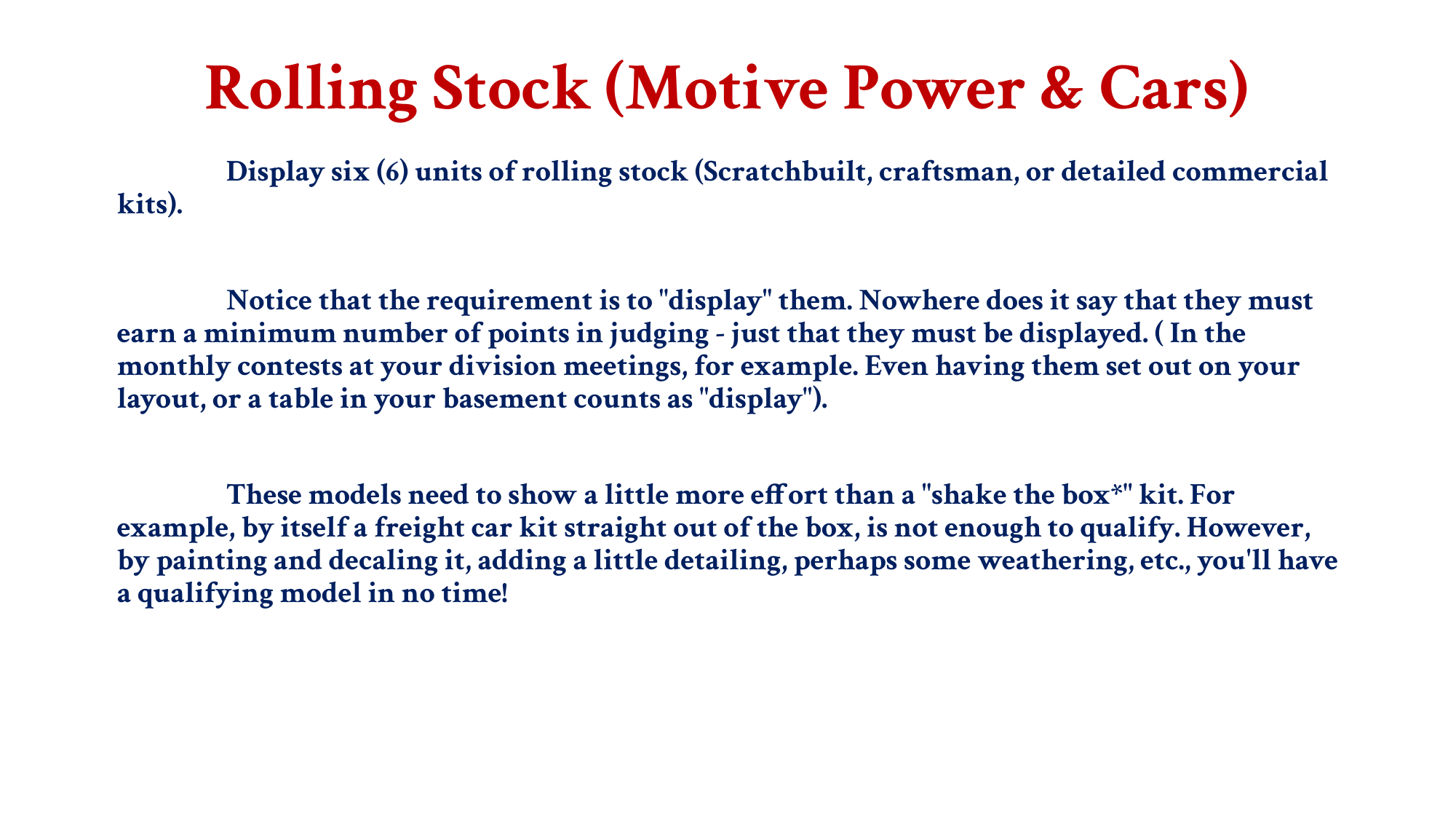

# Rolling Stock (Motive Power & Cars)
	Display six (6) units of rolling stock (Scratchbuilt, craftsman, or detailed commercial kits).

	Notice that the requirement is to "display" them. Nowhere does it say that they must earn a minimum number of points in judging - just that they must be displayed. ( In the monthly contests at your division meetings, for example. Even having them set out on your layout, or a table in your basement counts as "display").

	These models need to show a little more effort than a "shake the box*" kit. For example, by itself a freight car kit straight out of the box, is not enough to qualify. However, by painting and decaling it, adding a little detailing, perhaps some weathering, etc., you'll have a qualifying model in no time!